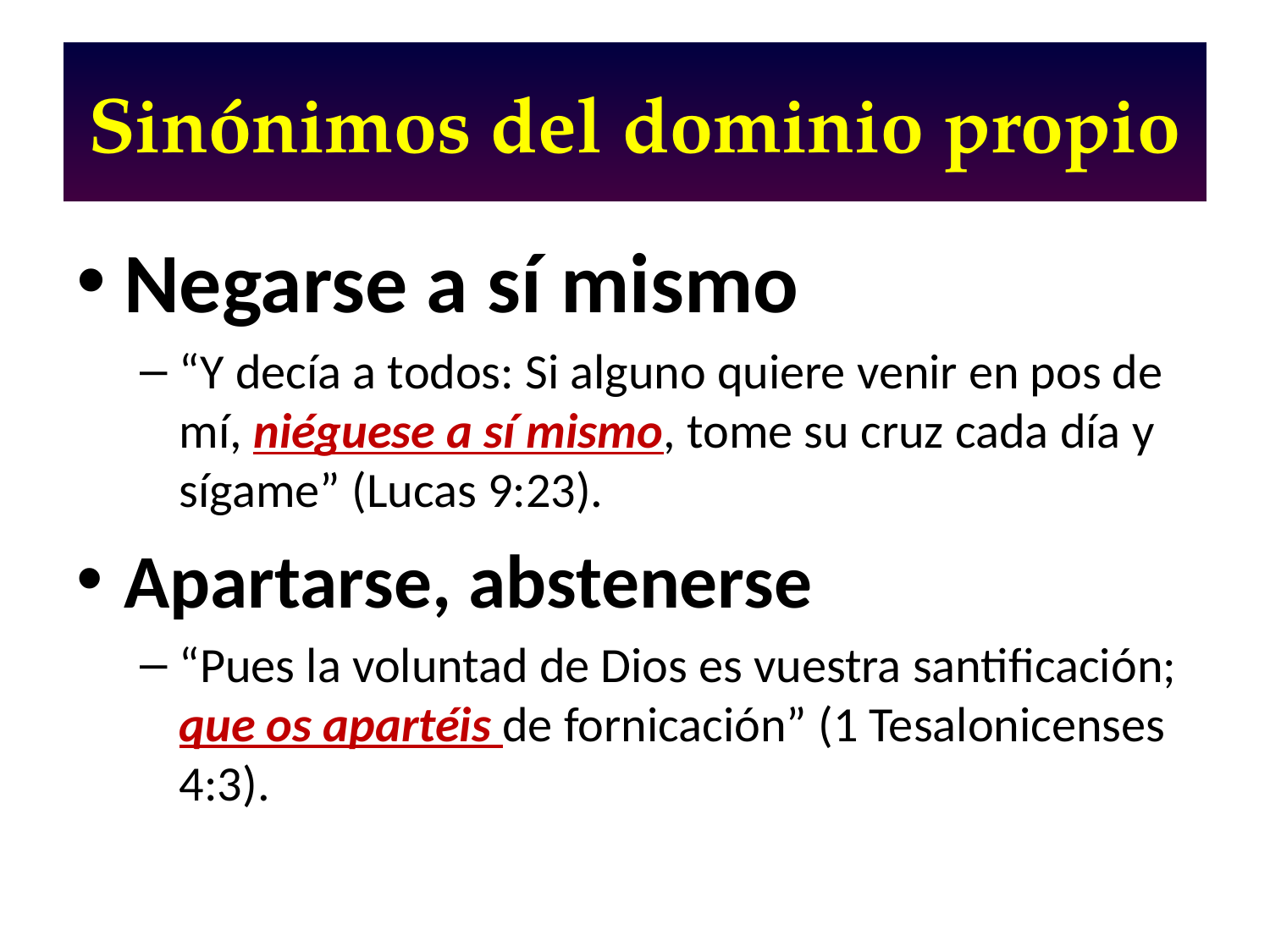

# Sinónimos del dominio propio
Negarse a sí mismo
“Y decía a todos: Si alguno quiere venir en pos de mí, niéguese a sí mismo, tome su cruz cada día y sígame” (Lucas 9:23).
Apartarse, abstenerse
“Pues la voluntad de Dios es vuestra santificación; que os apartéis de fornicación” (1 Tesalonicenses 4:3).